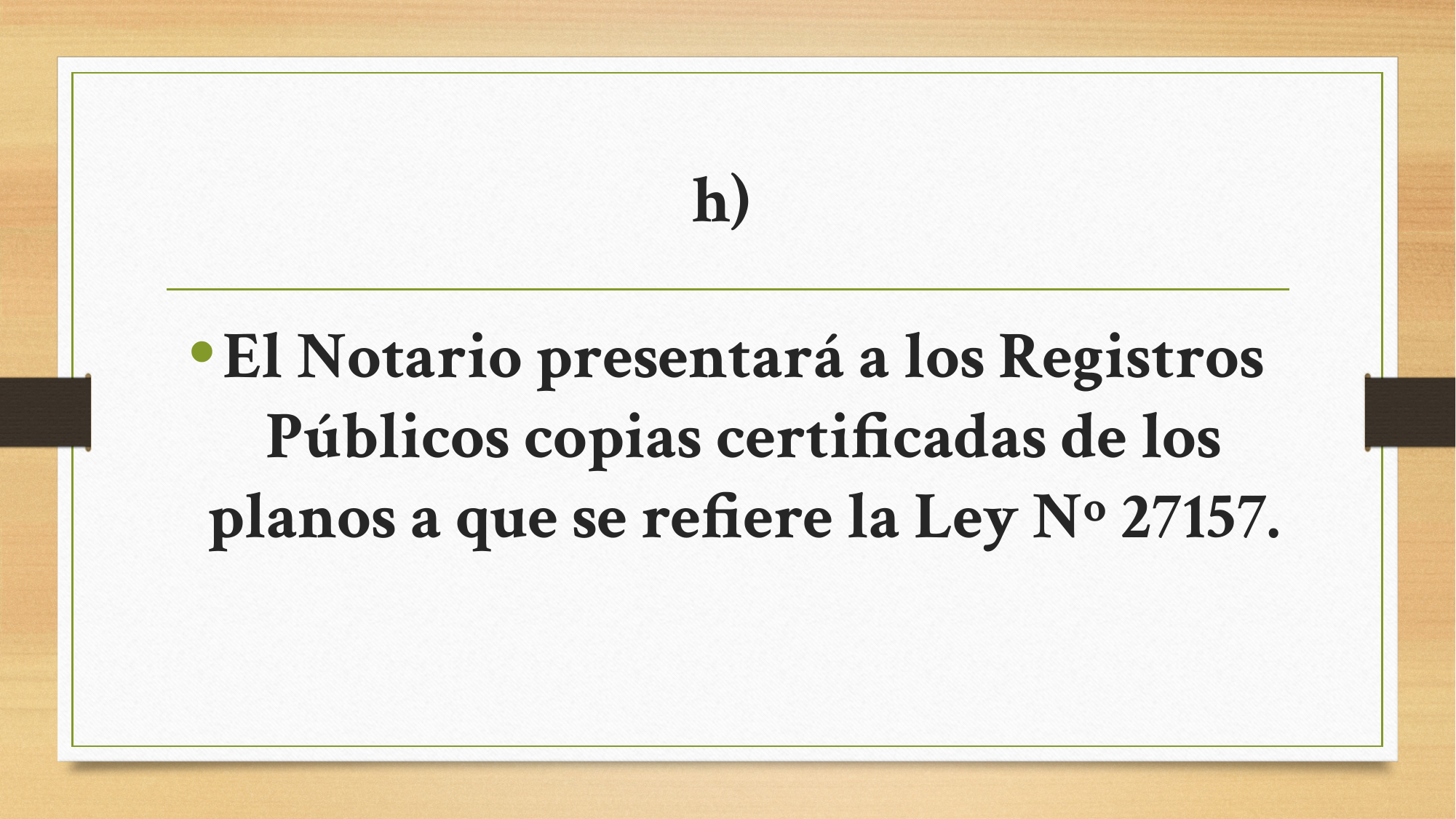

# h)
El Notario presentará a los Registros Públicos copias certificadas de los planos a que se refiere la Ley Nº 27157.